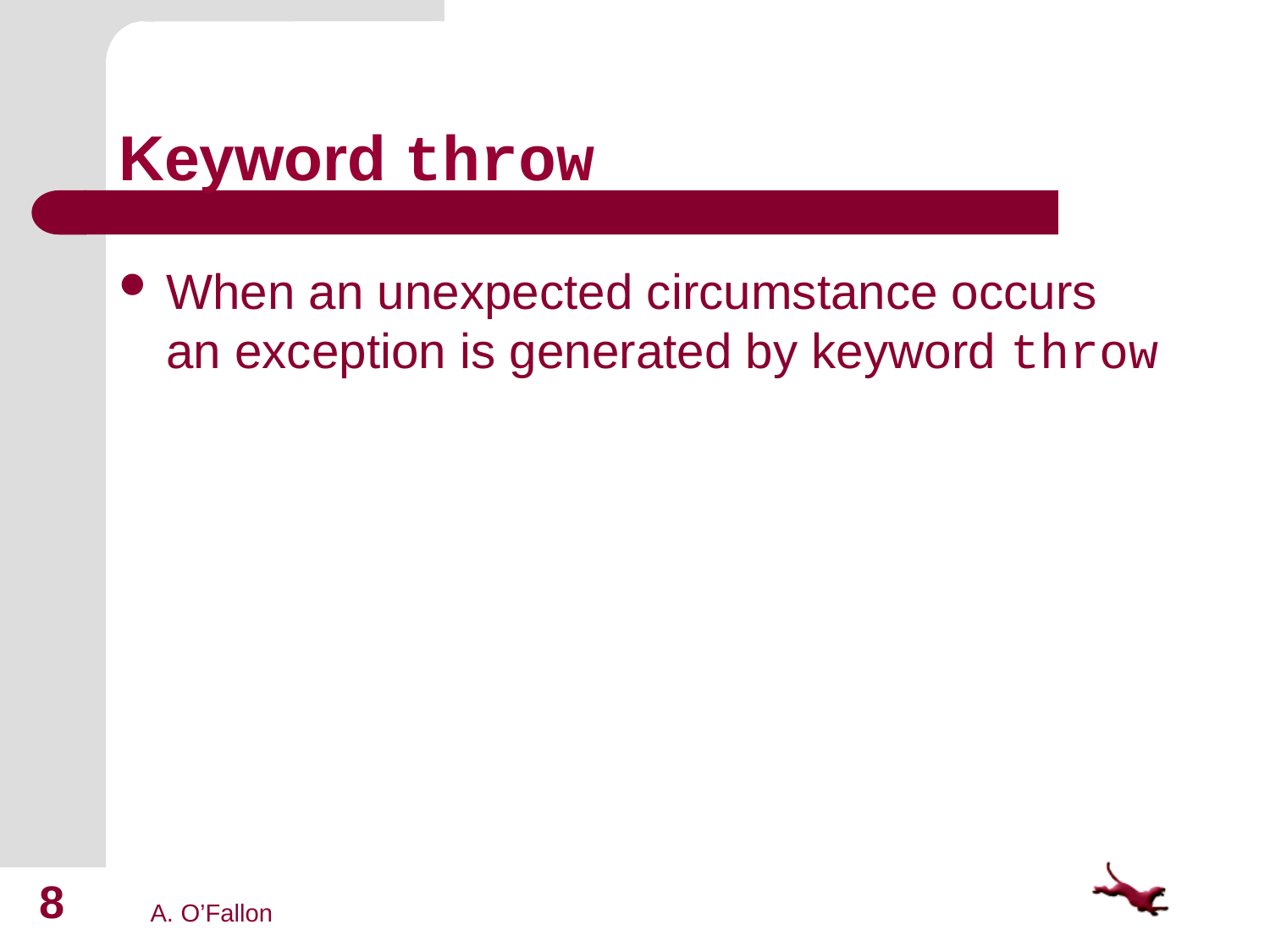

# Keyword throw
When an unexpected circumstance occurs an exception is generated by keyword throw

8
A. O’Fallon